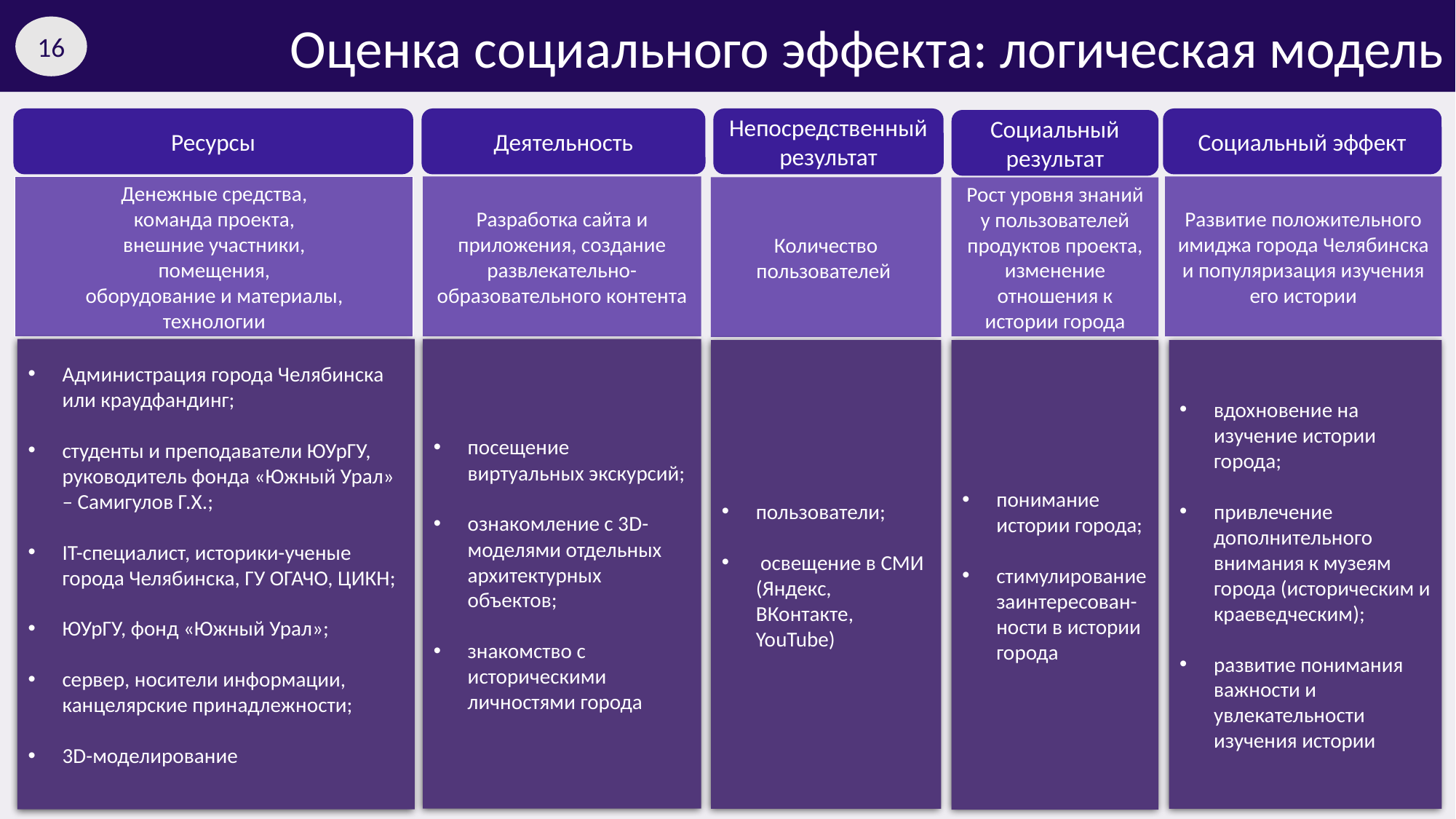

Оценка социального эффекта: логическая модель
16
Социальный эффект
Деятельность
Непосредственный результат
Ресурсы
Социальный результат
Разработка сайта и приложения, создание развлекательно-образовательного контента
Развитие положительного имиджа города Челябинска и популяризация изучения его истории
Денежные средства,
команда проекта,
внешние участники,
помещения,
оборудование и материалы,
технологии
Количество пользователей
Рост уровня знаний у пользователей продуктов проекта, изменение отношения к истории города
Администрация города Челябинска или краудфандинг;

студенты и преподаватели ЮУрГУ, руководитель фонда «Южный Урал» – Самигулов Г.Х.;

IT-специалист, историки-ученые города Челябинска, ГУ ОГАЧО, ЦИКН;

ЮУрГУ, фонд «Южный Урал»;

сервер, носители информации, канцелярские принадлежности;

3D-моделирование

посещение виртуальных экскурсий;

ознакомление с 3D-моделями отдельных архитектурных объектов;

знакомство с историческими личностями города
пользователи;

 освещение в СМИ (Яндекс, ВКонтакте, YouTube)
понимание истории города;

стимулирование заинтересован-ности в истории города
вдохновение на изучение истории города;

привлечение дополнительного внимания к музеям города (историческим и краеведческим);

развитие понимания важности и увлекательности  изучения истории